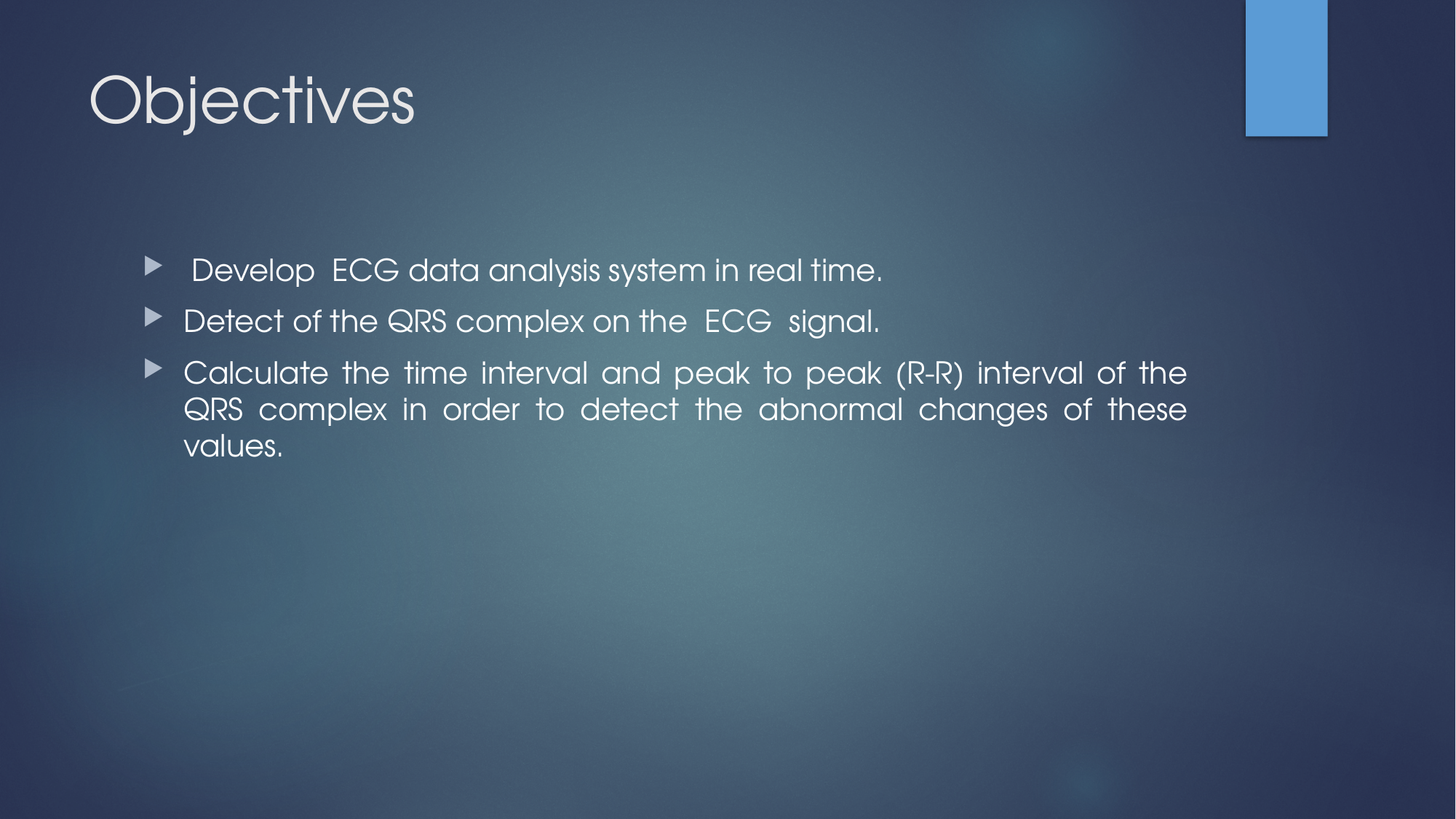

# Objectives
 Develop  ECG data analysis system in real time.
Detect of the QRS complex on the  ECG  signal.
Calculate the time interval and peak to peak (R-R) interval of the QRS complex in order to detect the abnormal changes of these values.